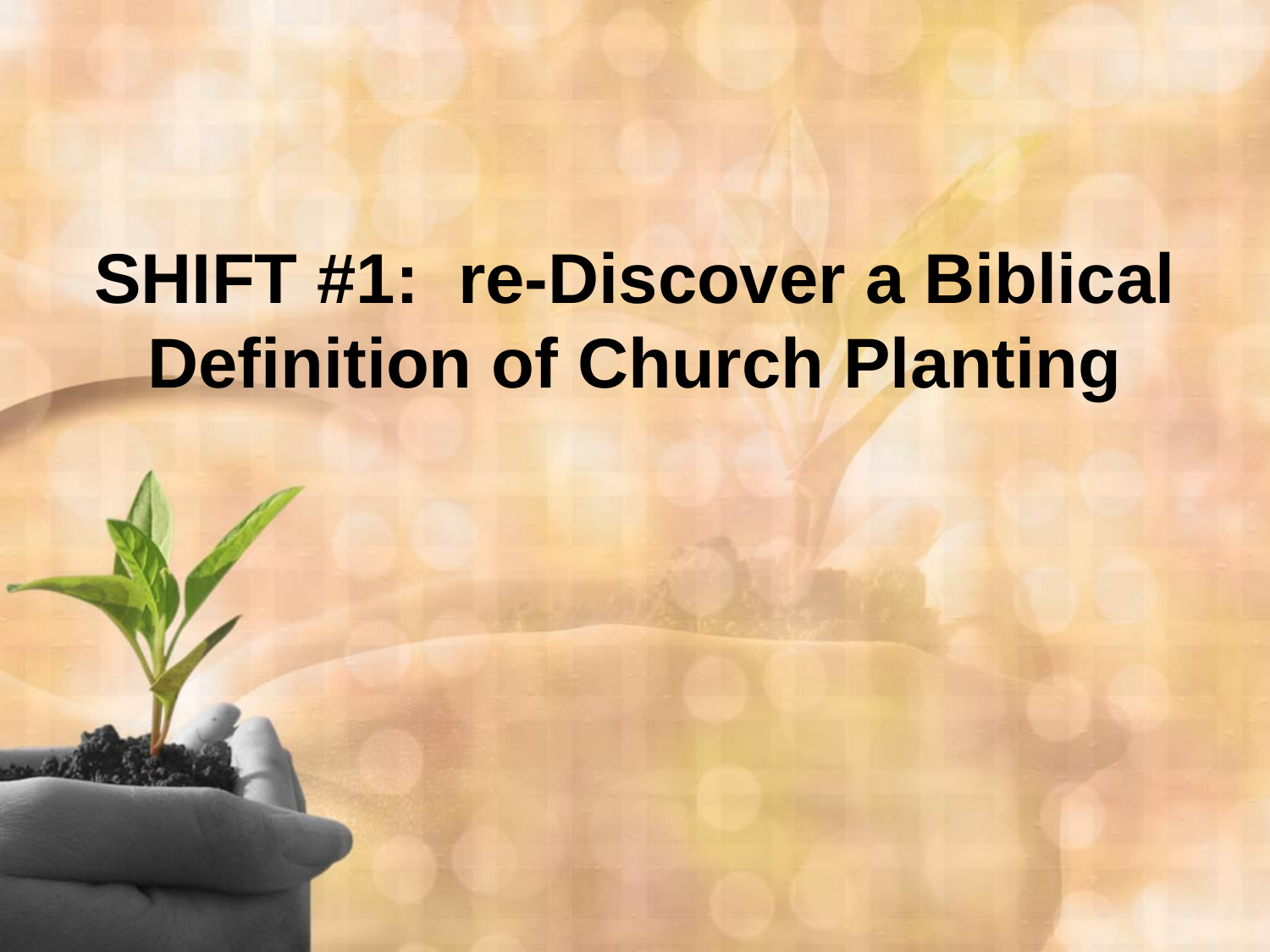

# SHIFT #1:  re-Discover a Biblical Definition of Church Planting